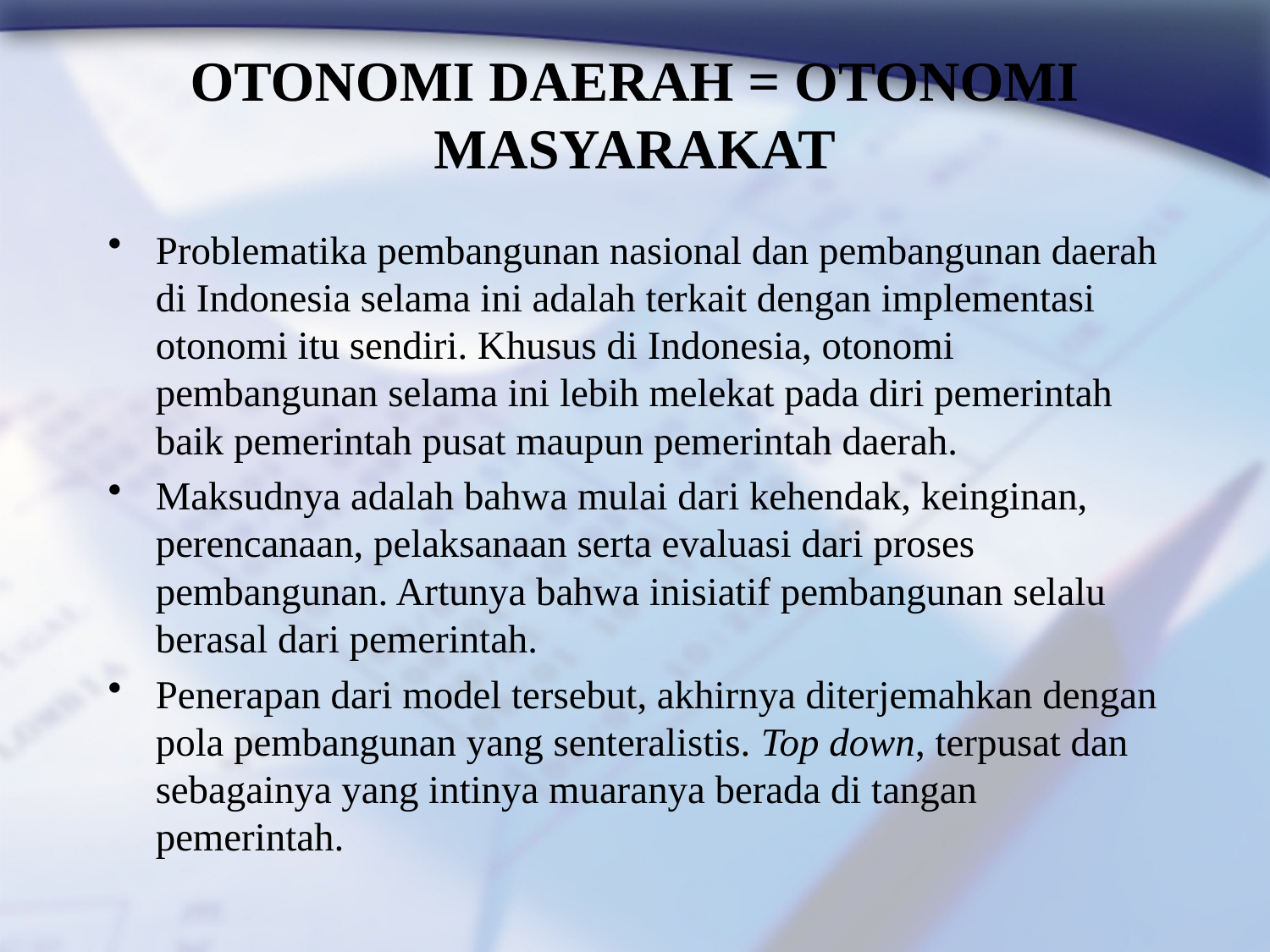

# OTONOMI DAERAH = OTONOMI MASYARAKAT
Problematika pembangunan nasional dan pembangunan daerah di Indonesia selama ini adalah terkait dengan implementasi otonomi itu sendiri. Khusus di Indonesia, otonomi pembangunan selama ini lebih melekat pada diri pemerintah baik pemerintah pusat maupun pemerintah daerah.
Maksudnya adalah bahwa mulai dari kehendak, keinginan, perencanaan, pelaksanaan serta evaluasi dari proses pembangunan. Artunya bahwa inisiatif pembangunan selalu berasal dari pemerintah.
Penerapan dari model tersebut, akhirnya diterjemahkan dengan pola pembangunan yang senteralistis. Top down, terpusat dan sebagainya yang intinya muaranya berada di tangan pemerintah.